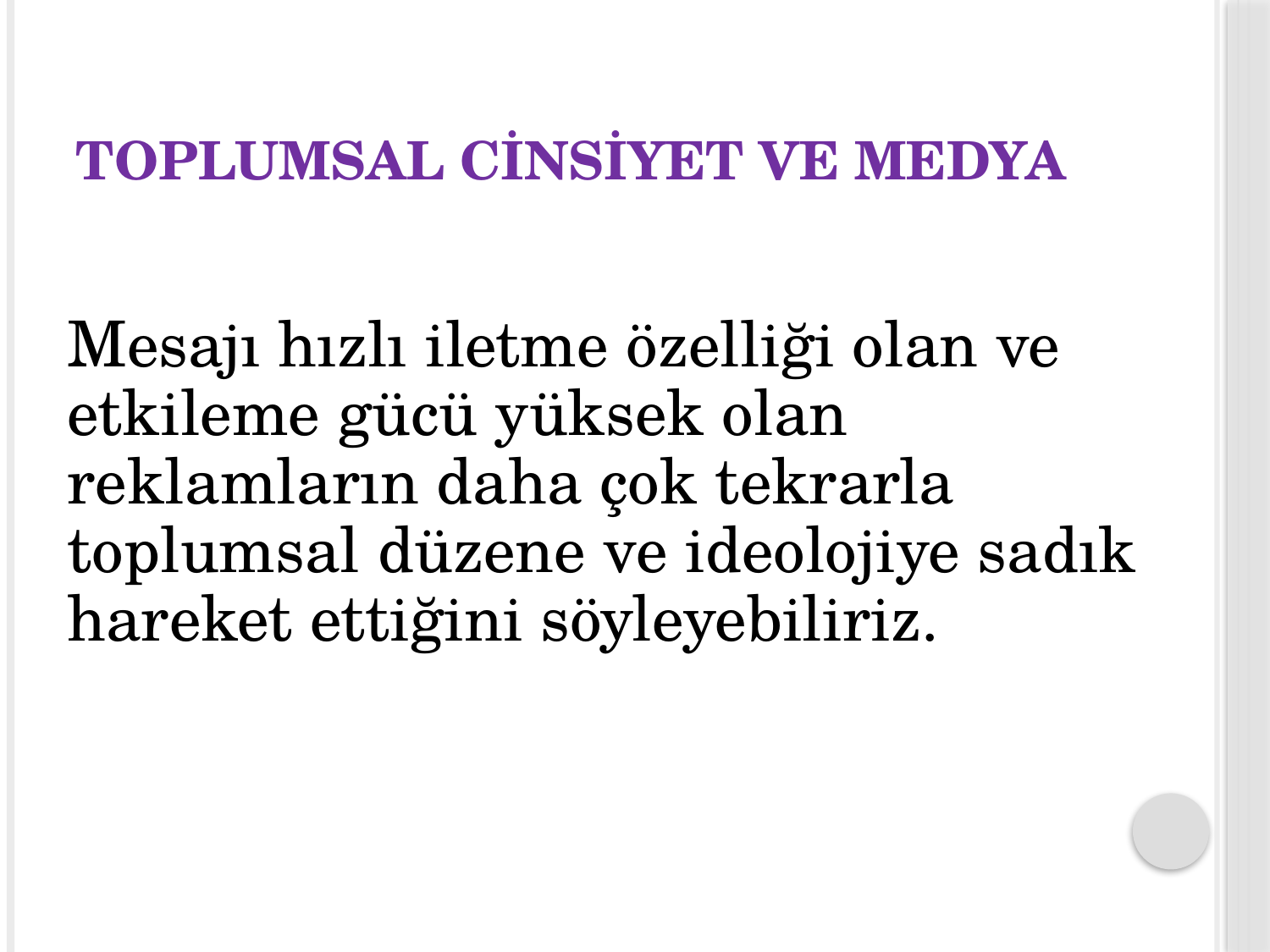

# Toplumsal Cinsiyet ve Medya
Mesajı hızlı iletme özelliği olan ve etkileme gücü yüksek olan reklamların daha çok tekrarla toplumsal düzene ve ideolojiye sadık hareket ettiğini söyleyebiliriz.